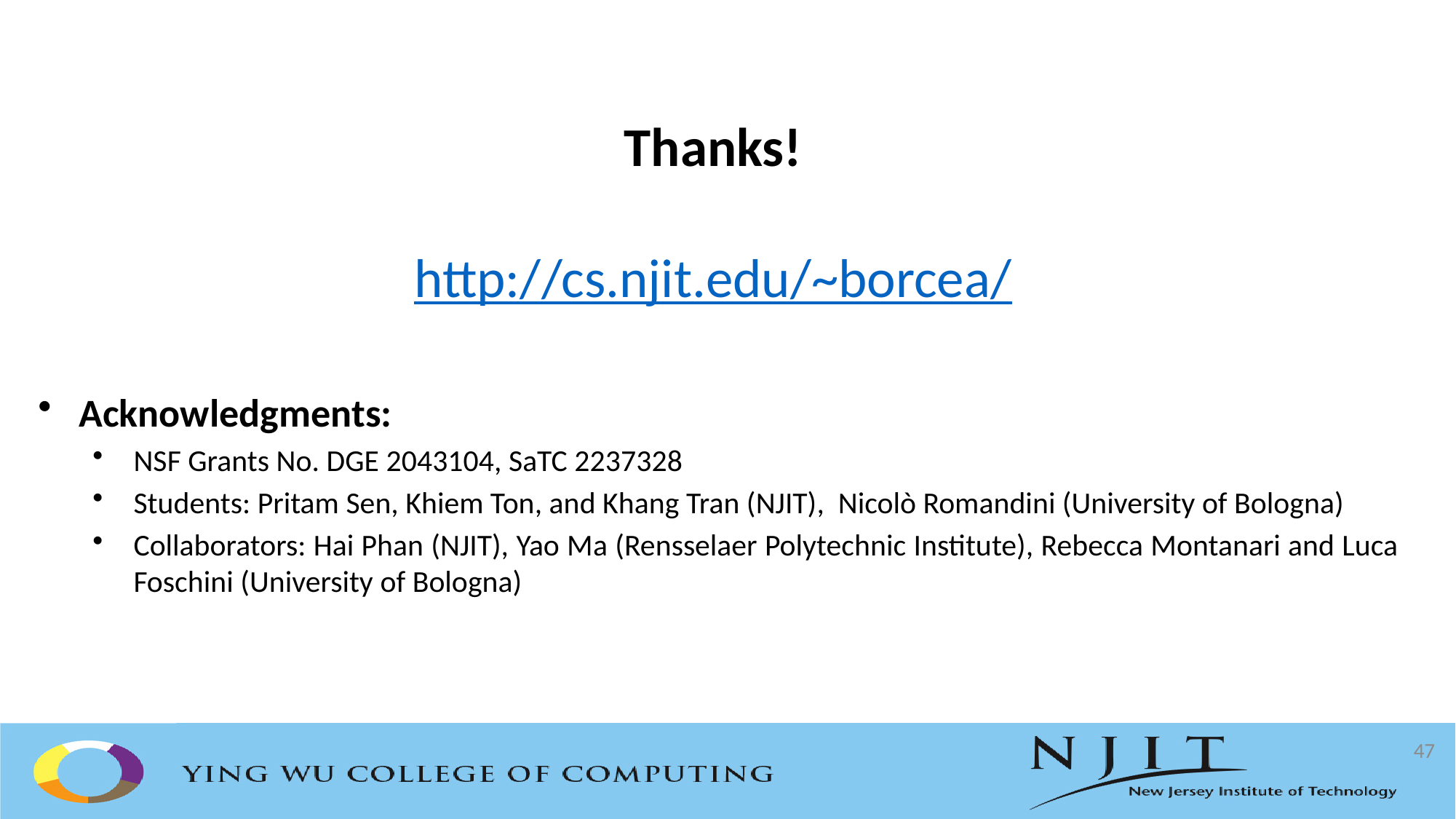

Thanks!

http://cs.njit.edu/~borcea/

Acknowledgments:
NSF Grants No. DGE 2043104, SaTC 2237328
Students: Pritam Sen, Khiem Ton, and Khang Tran (NJIT),  Nicolò Romandini (University of Bologna)
Collaborators: Hai Phan (NJIT), Yao Ma (Rensselaer Polytechnic Institute), Rebecca Montanari and Luca Foschini (University of Bologna)
47